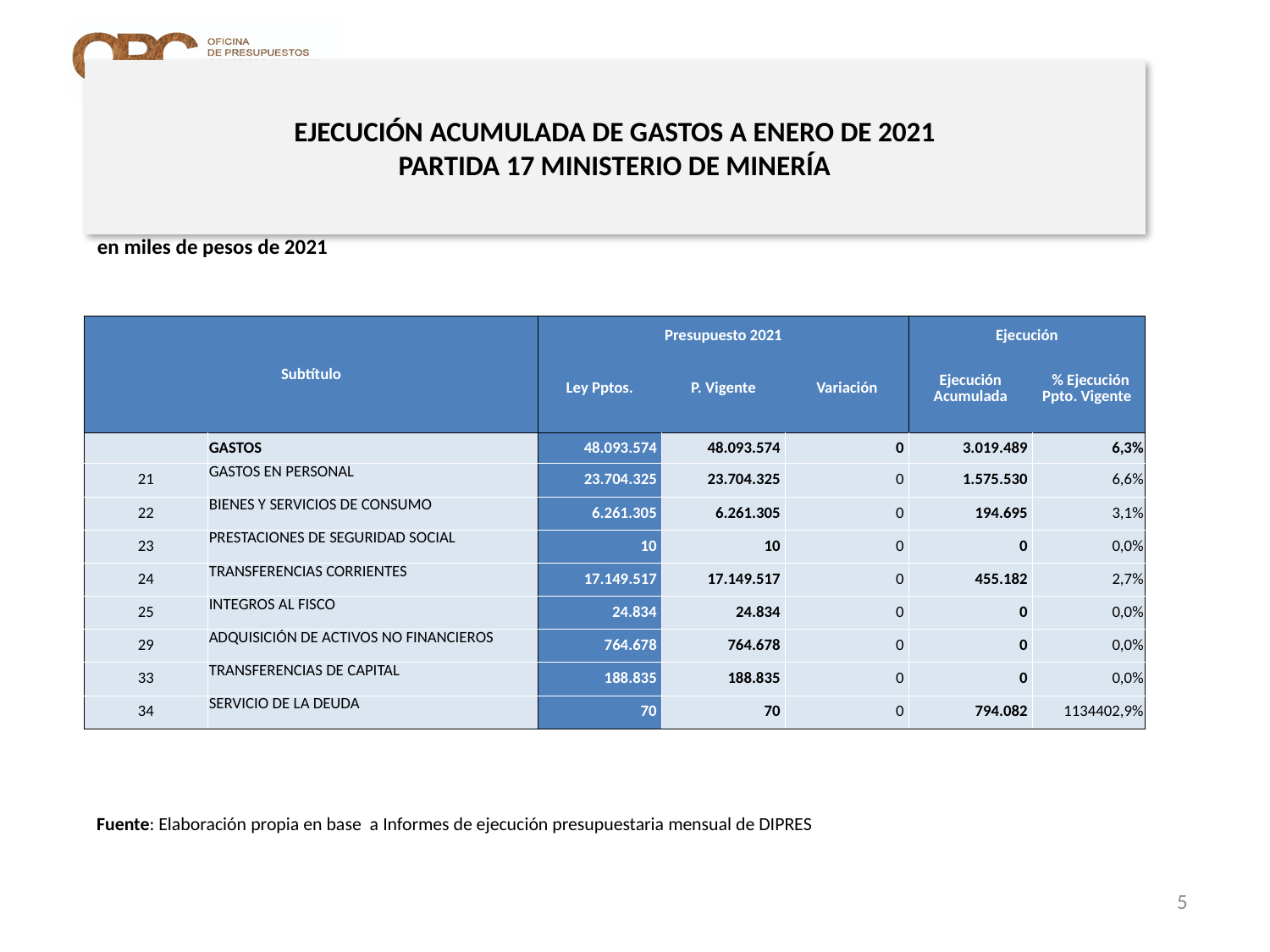

# EJECUCIÓN ACUMULADA DE GASTOS A ENERO DE 2021 PARTIDA 17 MINISTERIO DE MINERÍA
en miles de pesos de 2021
| Subtítulo |  | Presupuesto 2021 |  |  | Ejecución |  |
| --- | --- | --- | --- | --- | --- | --- |
|  |  | Ley Pptos. | P. Vigente | Variación | Ejecución Acumulada | % Ejecución Ppto. Vigente |
|  | GASTOS | 48.093.574 | 48.093.574 | 0 | 3.019.489 | 6,3% |
| 21 | GASTOS EN PERSONAL | 23.704.325 | 23.704.325 | 0 | 1.575.530 | 6,6% |
| 22 | BIENES Y SERVICIOS DE CONSUMO | 6.261.305 | 6.261.305 | 0 | 194.695 | 3,1% |
| 23 | PRESTACIONES DE SEGURIDAD SOCIAL | 10 | 10 | 0 | 0 | 0,0% |
| 24 | TRANSFERENCIAS CORRIENTES | 17.149.517 | 17.149.517 | 0 | 455.182 | 2,7% |
| 25 | INTEGROS AL FISCO | 24.834 | 24.834 | 0 | 0 | 0,0% |
| 29 | ADQUISICIÓN DE ACTIVOS NO FINANCIEROS | 764.678 | 764.678 | 0 | 0 | 0,0% |
| 33 | TRANSFERENCIAS DE CAPITAL | 188.835 | 188.835 | 0 | 0 | 0,0% |
| 34 | SERVICIO DE LA DEUDA | 70 | 70 | 0 | 794.082 | 1134402,9% |
Fuente: Elaboración propia en base  a Informes de ejecución presupuestaria mensual de DIPRES
5